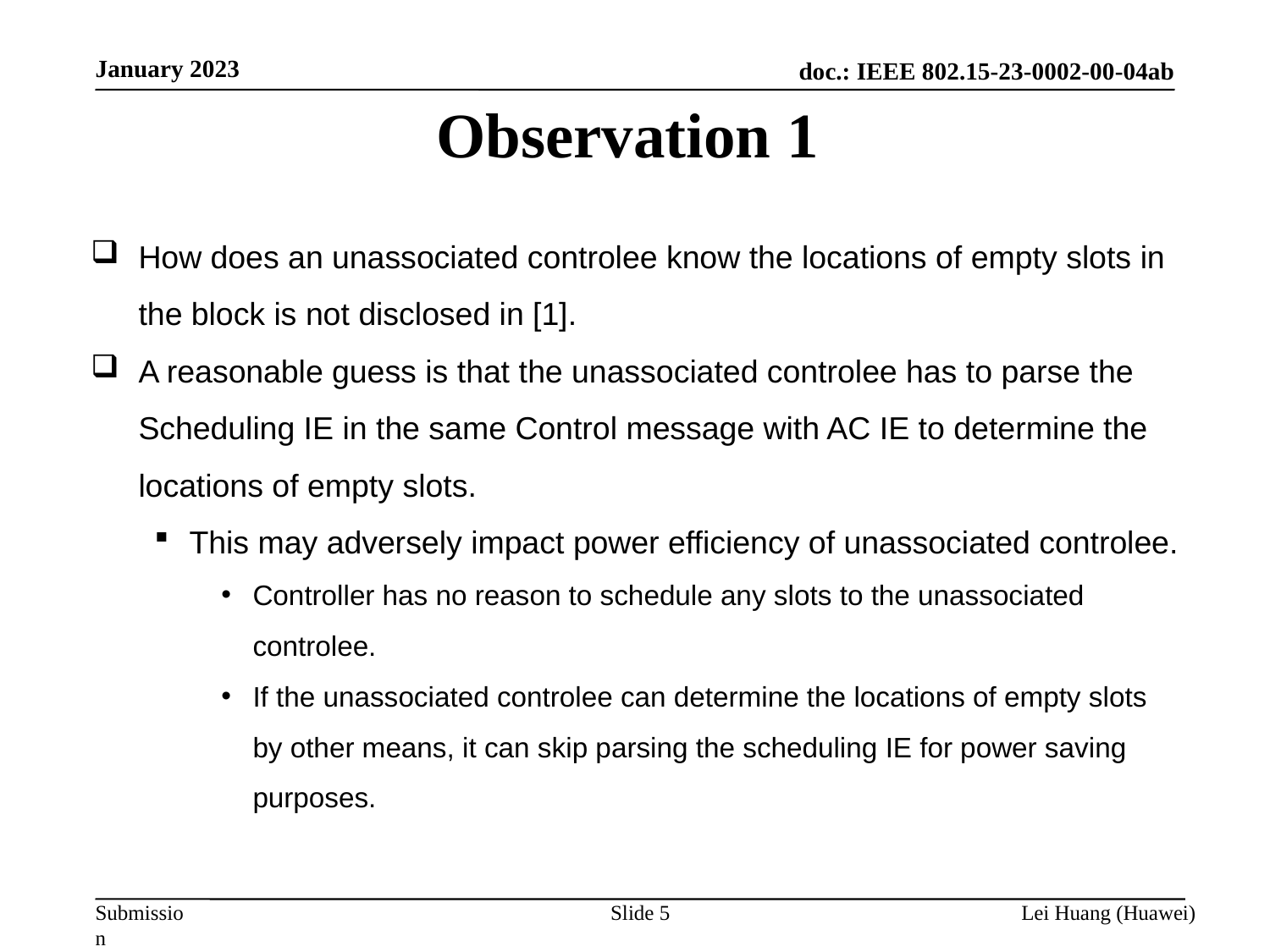

January 2023
Observation 1
How does an unassociated controlee know the locations of empty slots in the block is not disclosed in [1].
A reasonable guess is that the unassociated controlee has to parse the Scheduling IE in the same Control message with AC IE to determine the locations of empty slots.
This may adversely impact power efficiency of unassociated controlee.
Controller has no reason to schedule any slots to the unassociated controlee.
If the unassociated controlee can determine the locations of empty slots by other means, it can skip parsing the scheduling IE for power saving purposes.
Slide 5
Lei Huang (Huawei)